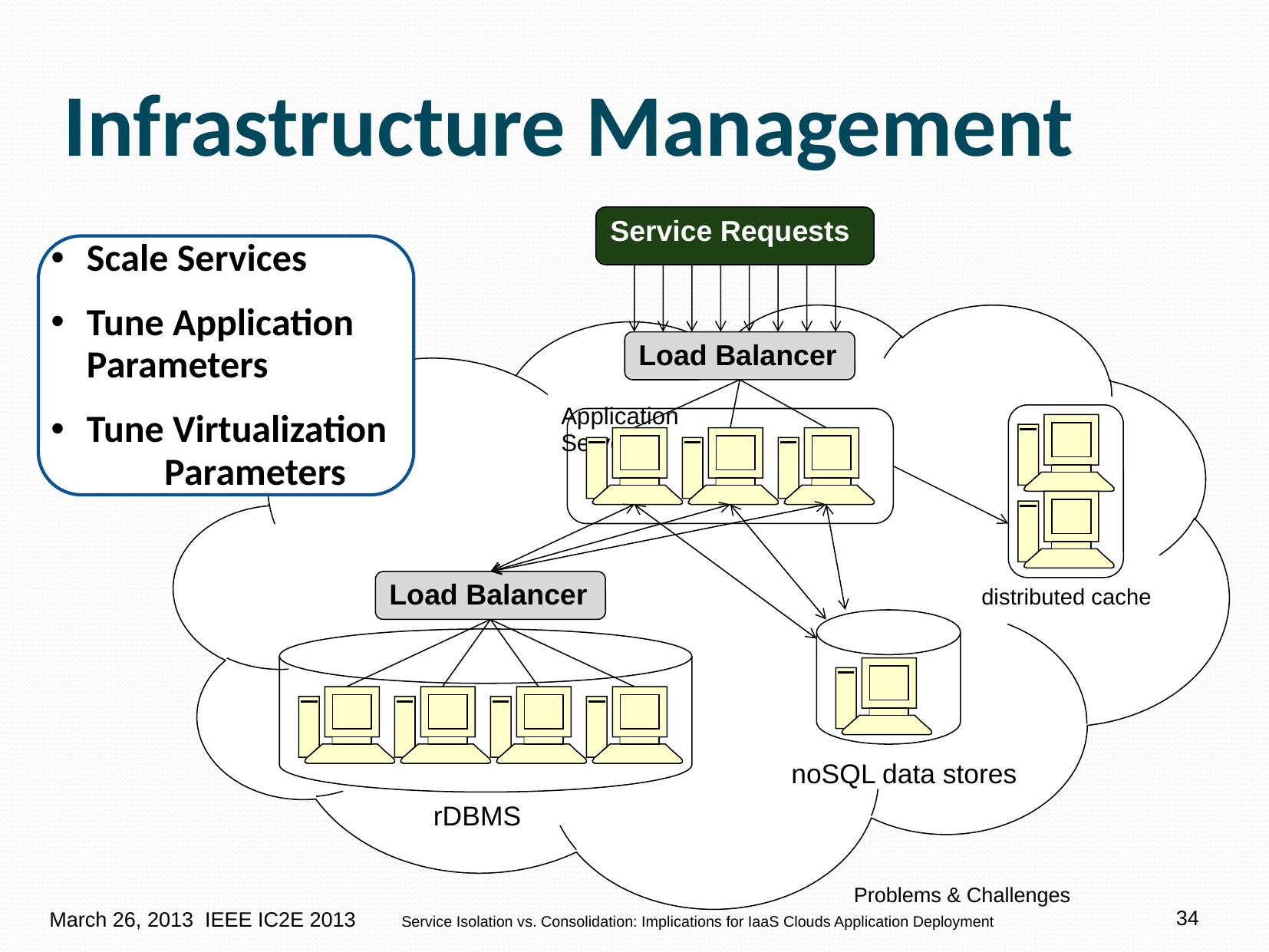

# Infrastructure Management
Service Requests
		Application
		Servers
Load Balancer

Load Balancer
distributed cache

noSQL data stores
rDBMS
Scale Services

Tune Application Parameters

Tune Virtualization           Parameters
Problems & Challenges			  34